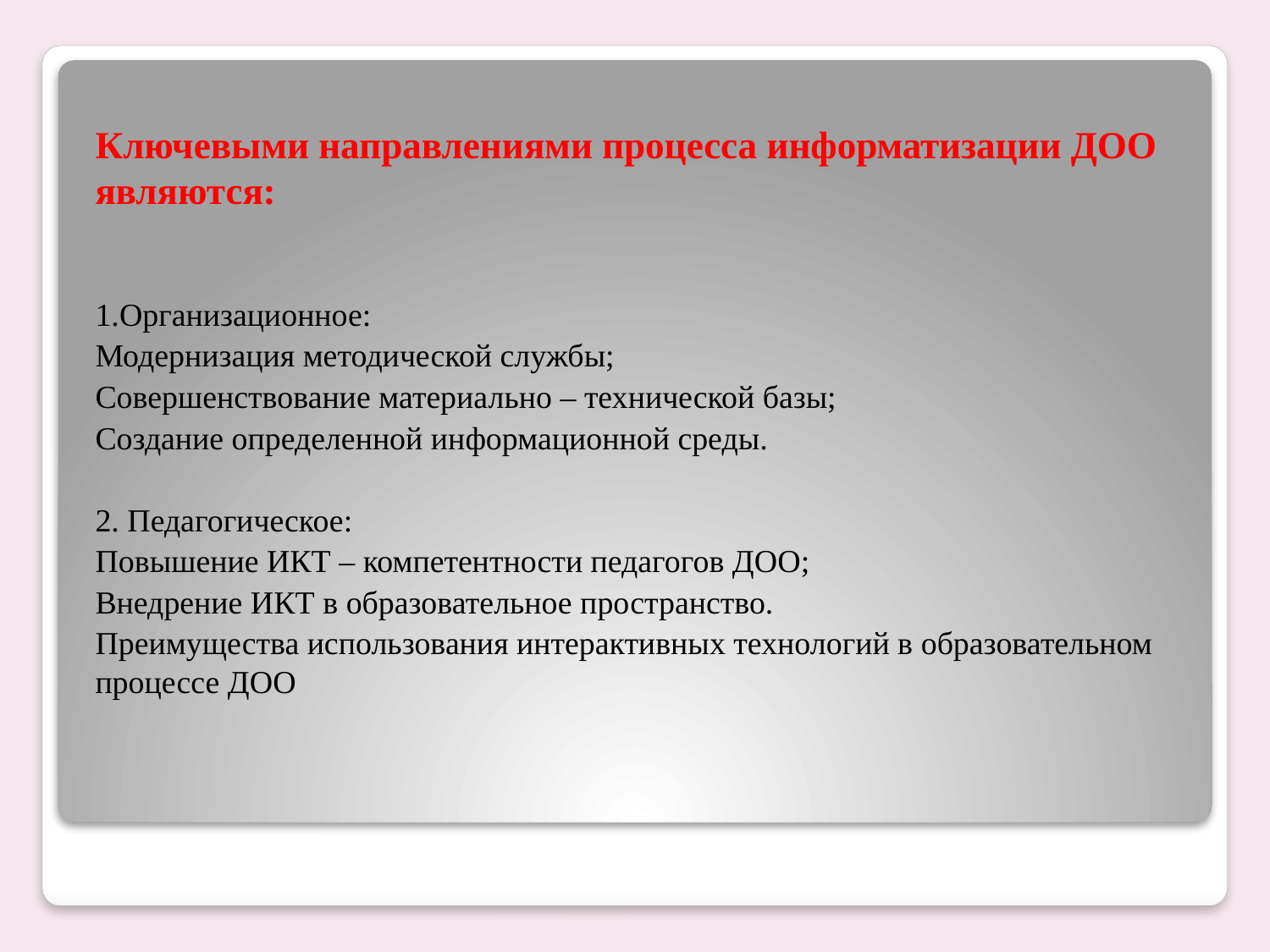

Ключевыми направлениями процесса информатизации ДОО являются:

1.Организационное:
Модернизация методической службы;
Совершенствование материально – технической базы;
Создание определенной информационной среды.

2. Педагогическое:
Повышение ИКТ – компетентности педагогов ДОО;
Внедрение ИКТ в образовательное пространство.
Преимущества использования интерактивных технологий в образовательном процессе ДОО
#